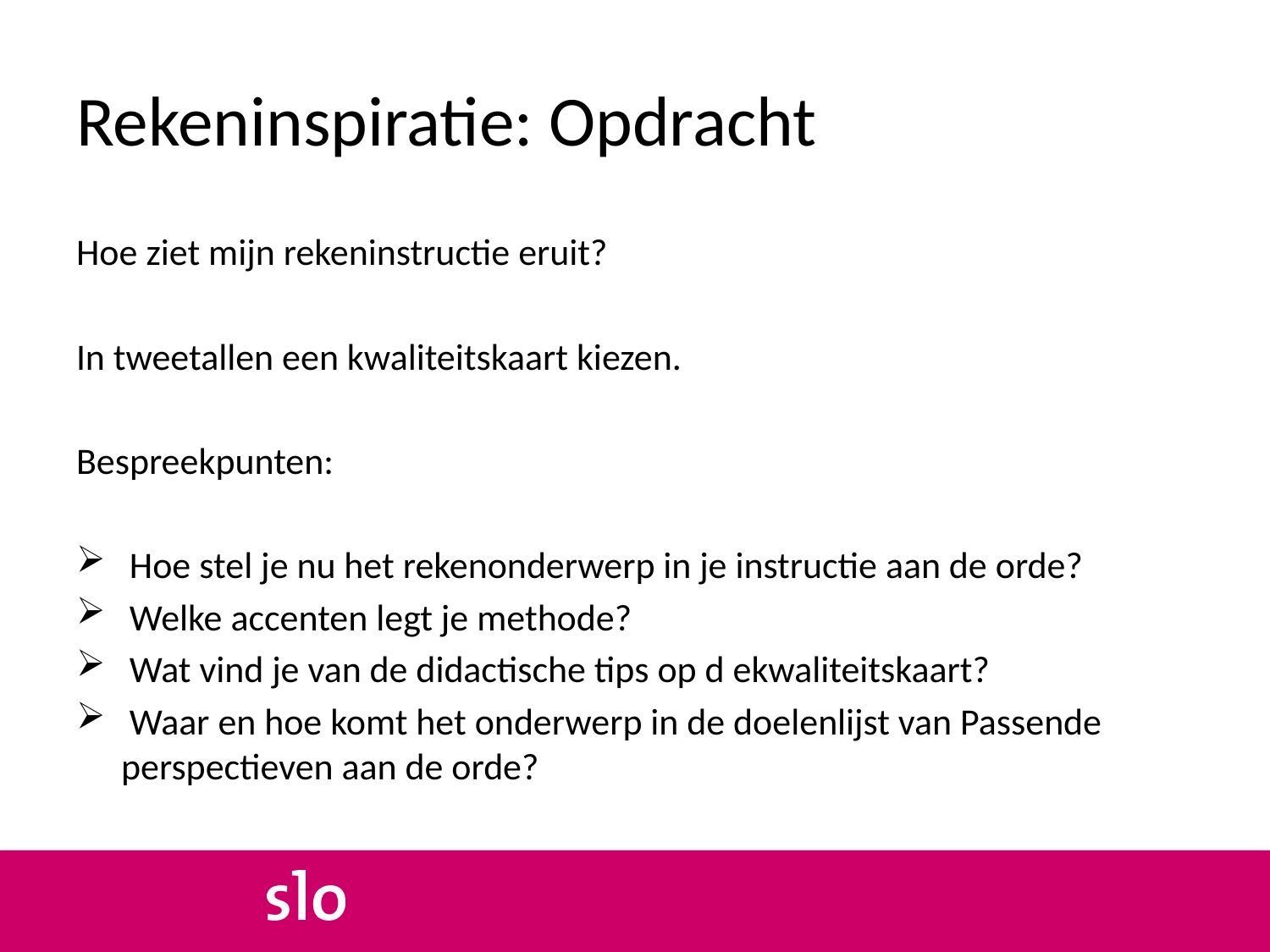

# Rekeninspiratie: Opdracht
Hoe ziet mijn rekeninstructie eruit?

In tweetallen een kwaliteitskaart kiezen.

Bespreekpunten:

 Hoe stel je nu het rekenonderwerp in je instructie aan de orde?
 Welke accenten legt je methode?
 Wat vind je van de didactische tips op d ekwaliteitskaart?
 Waar en hoe komt het onderwerp in de doelenlijst van Passende perspectieven aan de orde?